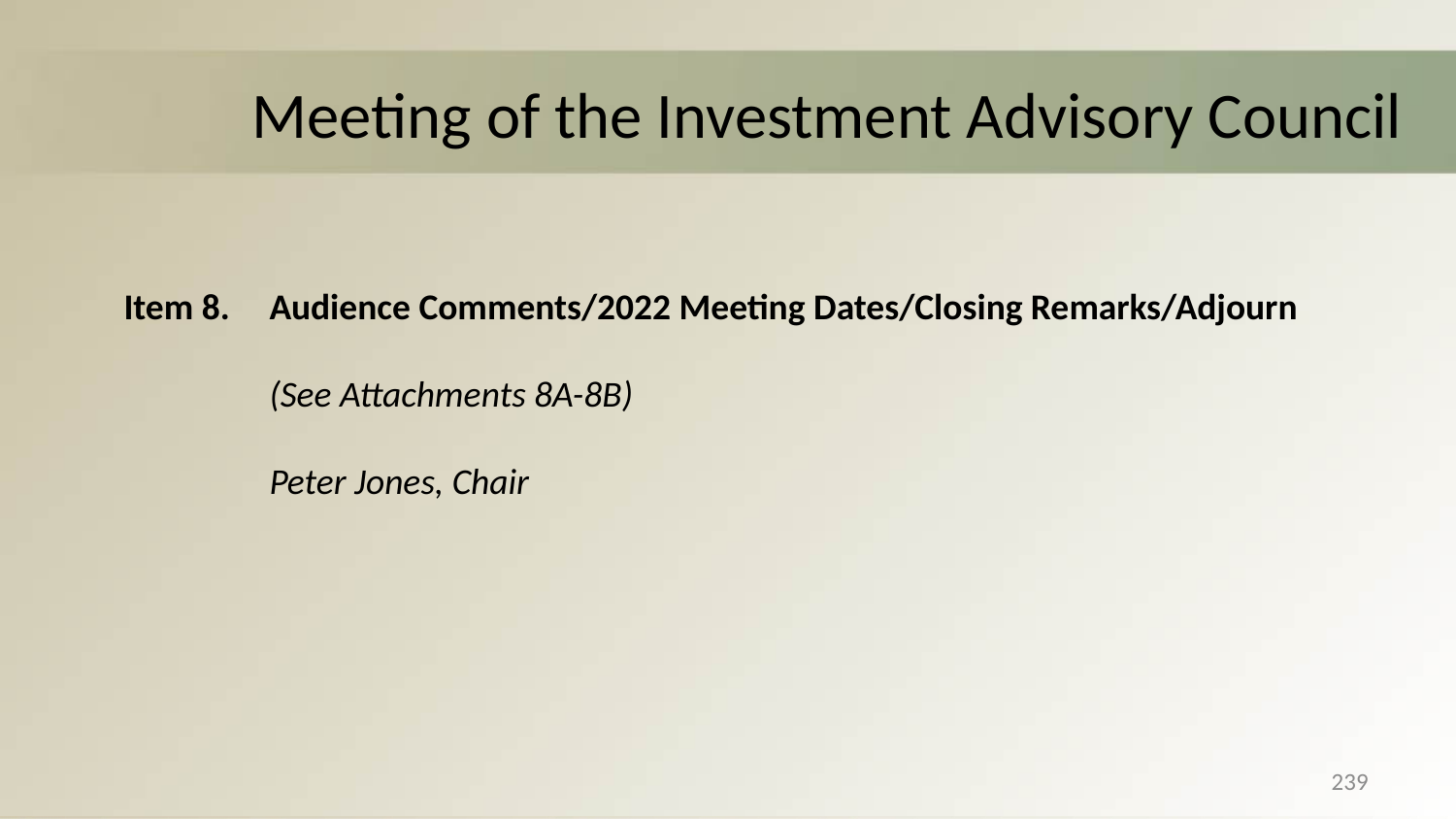

# Meeting of the Investment Advisory Council

Item 8.	Audience Comments/2022 Meeting Dates/Closing Remarks/Adjourn

	(See Attachments 8A-8B)

	Peter Jones, Chair

239